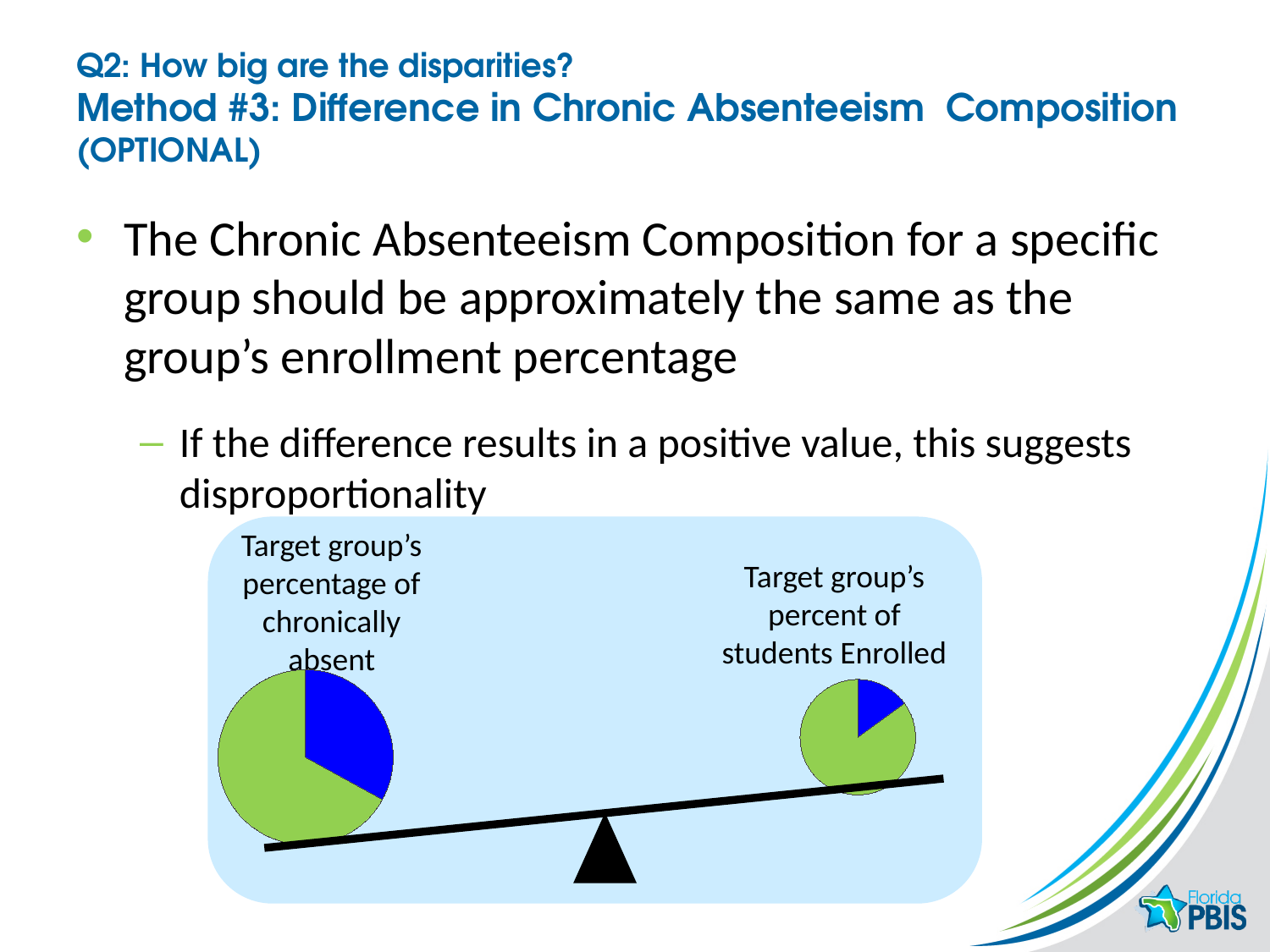

# Q2: How big are the disparities? Method #3: Difference in Chronic Absenteeism  Composition (OPTIONAL)
The Chronic Absenteeism Composition for a specific group should be approximately the same as the group’s enrollment percentage
If the difference results in a positive value, this suggests disproportionality

Target group’s percentage of chronically absent

### Chart

| Category | Sales |
|---|---|
| 1st Qtr | 15.0 |
| 2nd Qtr | 85.0 |
Target group’s percent of students Enrolled

### Chart

| Category | Sales |
|---|---|
| 1st Qtr | 33.0 |
| 2nd Qtr | 67.0 |